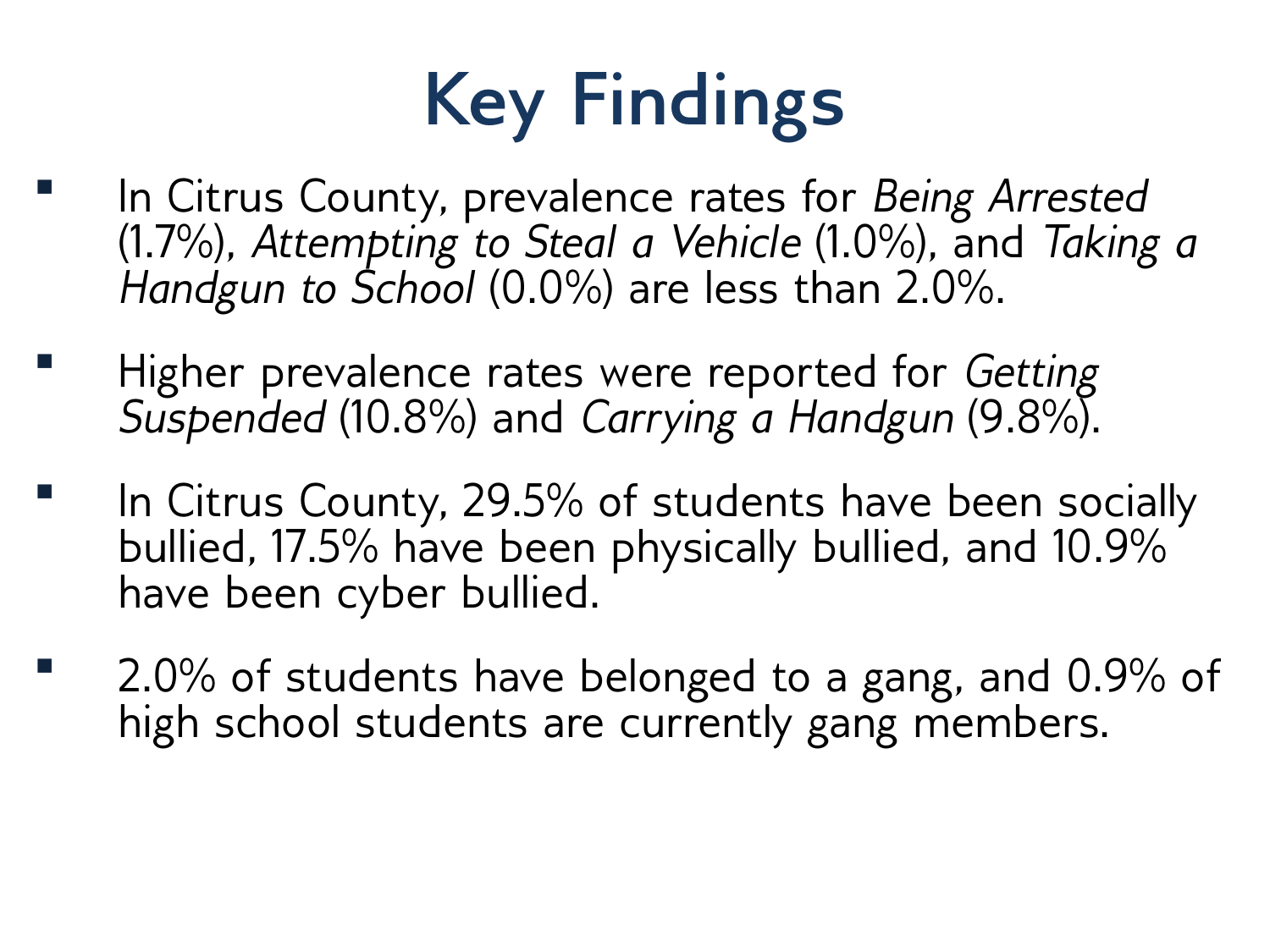

Key Findings
In Citrus County, prevalence rates for Being Arrested (1.7%), Attempting to Steal a Vehicle (1.0%), and Taking a Handgun to School (0.0%) are less than 2.0%.
Higher prevalence rates were reported for Getting Suspended (10.8%) and Carrying a Handgun (9.8%).
In Citrus County, 29.5% of students have been socially bullied, 17.5% have been physically bullied, and 10.9% have been cyber bullied.
2.0% of students have belonged to a gang, and 0.9% of high school students are currently gang members.